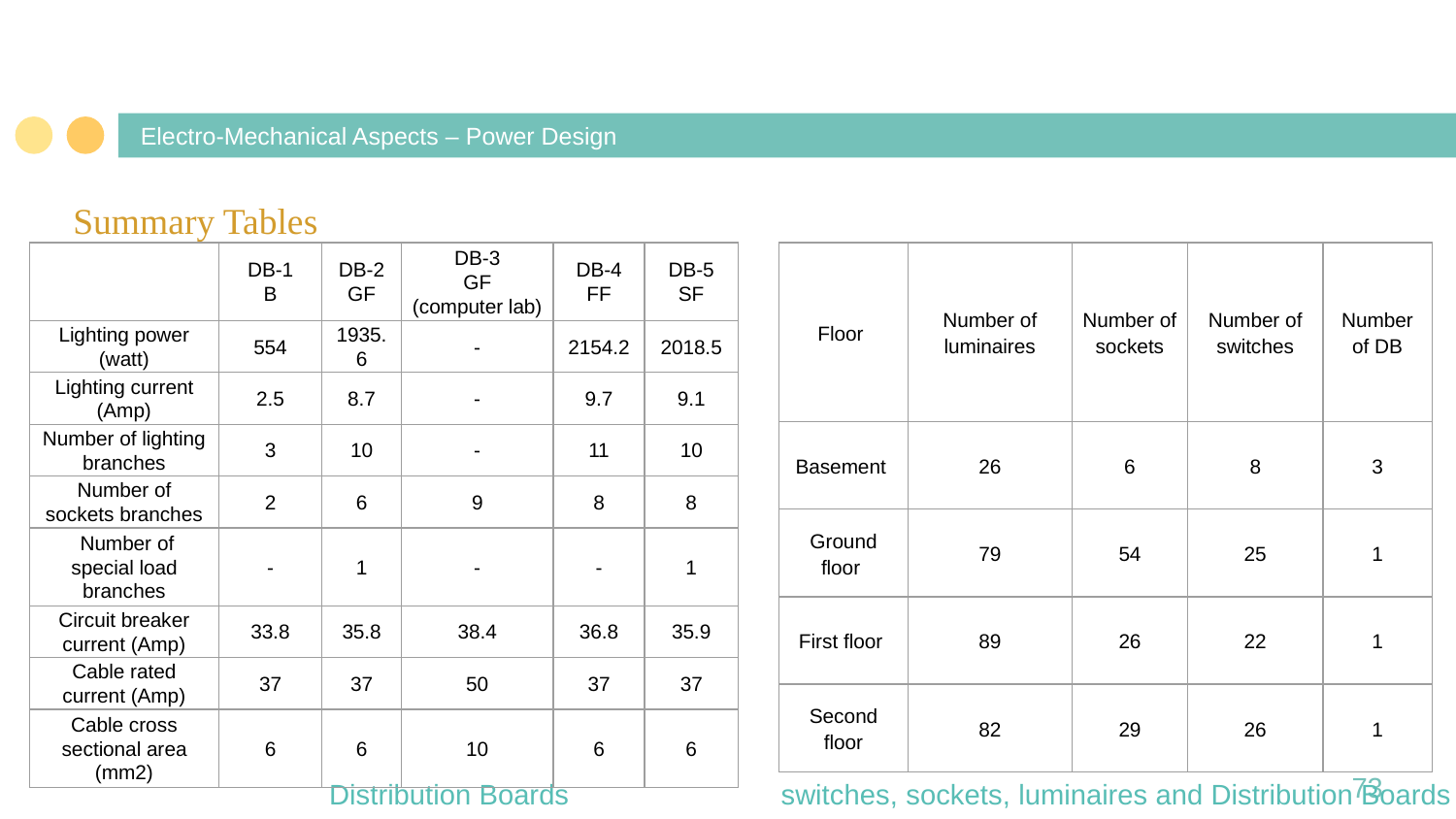

# Electro-Mechanical Aspects – Power Design
Summary Tables
|  | DB-1 B | DB-2 GF | DB-3 GF (computer lab) | DB-4 FF | DB-5 SF |
| --- | --- | --- | --- | --- | --- |
| Lighting power (watt) | 554 | 1935.6 | - | 2154.2 | 2018.5 |
| Lighting current (Amp) | 2.5 | 8.7 | - | 9.7 | 9.1 |
| Number of lighting branches | 3 | 10 | - | 11 | 10 |
| Number of sockets branches | 2 | 6 | 9 | 8 | 8 |
| Number of special load branches | - | 1 | - | - | 1 |
| Circuit breaker current (Amp) | 33.8 | 35.8 | 38.4 | 36.8 | 35.9 |
| Cable rated current (Amp) | 37 | 37 | 50 | 37 | 37 |
| Cable cross sectional area (mm2) | 6 | 6 | 10 | 6 | 6 |
| Floor | Number of luminaires | Number of sockets | Number of switches | Number of DB |
| --- | --- | --- | --- | --- |
| Basement | 26 | 6 | 8 | 3 |
| Ground floor | 79 | 54 | 25 | 1 |
| First floor | 89 | 26 | 22 | 1 |
| Second floor | 82 | 29 | 26 | 1 |
switches, sockets, luminaires and Distribution Boards
Distribution Boards